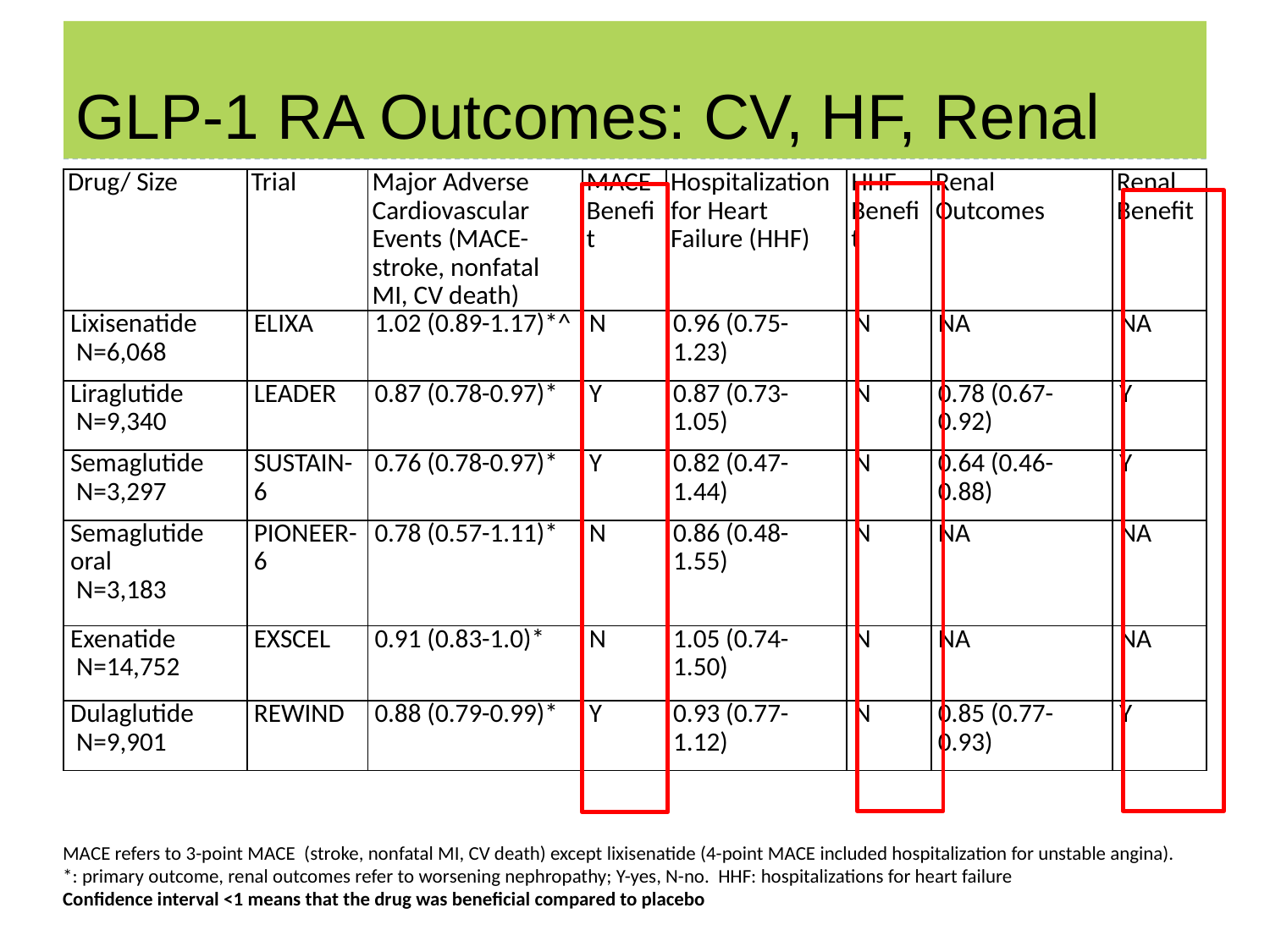

# GLP-1 RA Outcomes: CV, HF, Renal
| Drug/ Size | Trial | Major Adverse Cardiovascular Events (MACE-stroke, nonfatal MI, CV death) | MACE Benefit | Hospitalization for Heart Failure (HHF) | HHF Benefit | Renal Outcomes | Renal Benefit |
| --- | --- | --- | --- | --- | --- | --- | --- |
| Lixisenatide  N=6,068 | ELIXA | 1.02 (0.89-1.17)\*^ | N | 0.96 (0.75-1.23) | N | NA | NA |
| Liraglutide  N=9,340 | LEADER | 0.87 (0.78-0.97)\* | Y | 0.87 (0.73-1.05) | N | 0.78 (0.67-0.92) | Y |
| Semaglutide  N=3,297 | SUSTAIN-6 | 0.76 (0.78-0.97)\* | Y | 0.82 (0.47-1.44) | N | 0.64 (0.46-0.88) | Y |
| Semaglutide oral  N=3,183 | PIONEER-6 | 0.78 (0.57-1.11)\* | N | 0.86 (0.48-1.55) | N | NA | NA |
| Exenatide  N=14,752 | EXSCEL | 0.91 (0.83-1.0)\* | N | 1.05 (0.74-1.50) | N | NA | NA |
| Dulaglutide  N=9,901 | REWIND | 0.88 (0.79-0.99)\* | Y | 0.93 (0.77-1.12) | N | 0.85 (0.77-0.93) | Y |

MACE refers to 3-point MACE  (stroke, nonfatal MI, CV death) except lixisenatide (4-point MACE included hospitalization for unstable angina).
*: primary outcome, renal outcomes refer to worsening nephropathy; Y-yes, N-no.  HHF: hospitalizations for heart failure
Confidence interval <1 means that the drug was beneficial compared to placebo